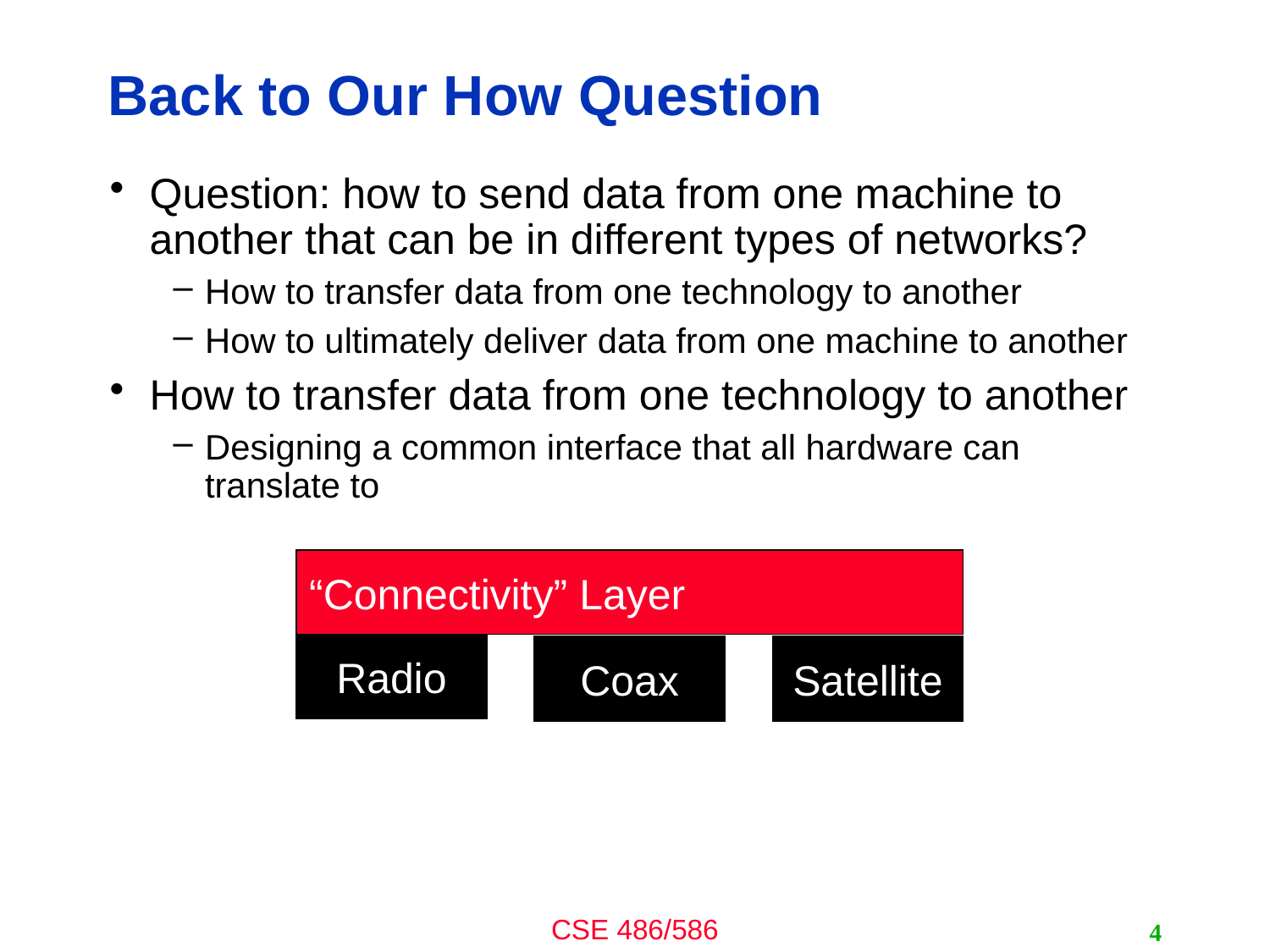

# Back to Our How Question
Question: how to send data from one machine to another that can be in different types of networks?
How to transfer data from one technology to another
How to ultimately deliver data from one machine to another
How to transfer data from one technology to another
Designing a common interface that all hardware can translate to
“Connectivity” Layer
Radio
Coax
Satellite
4